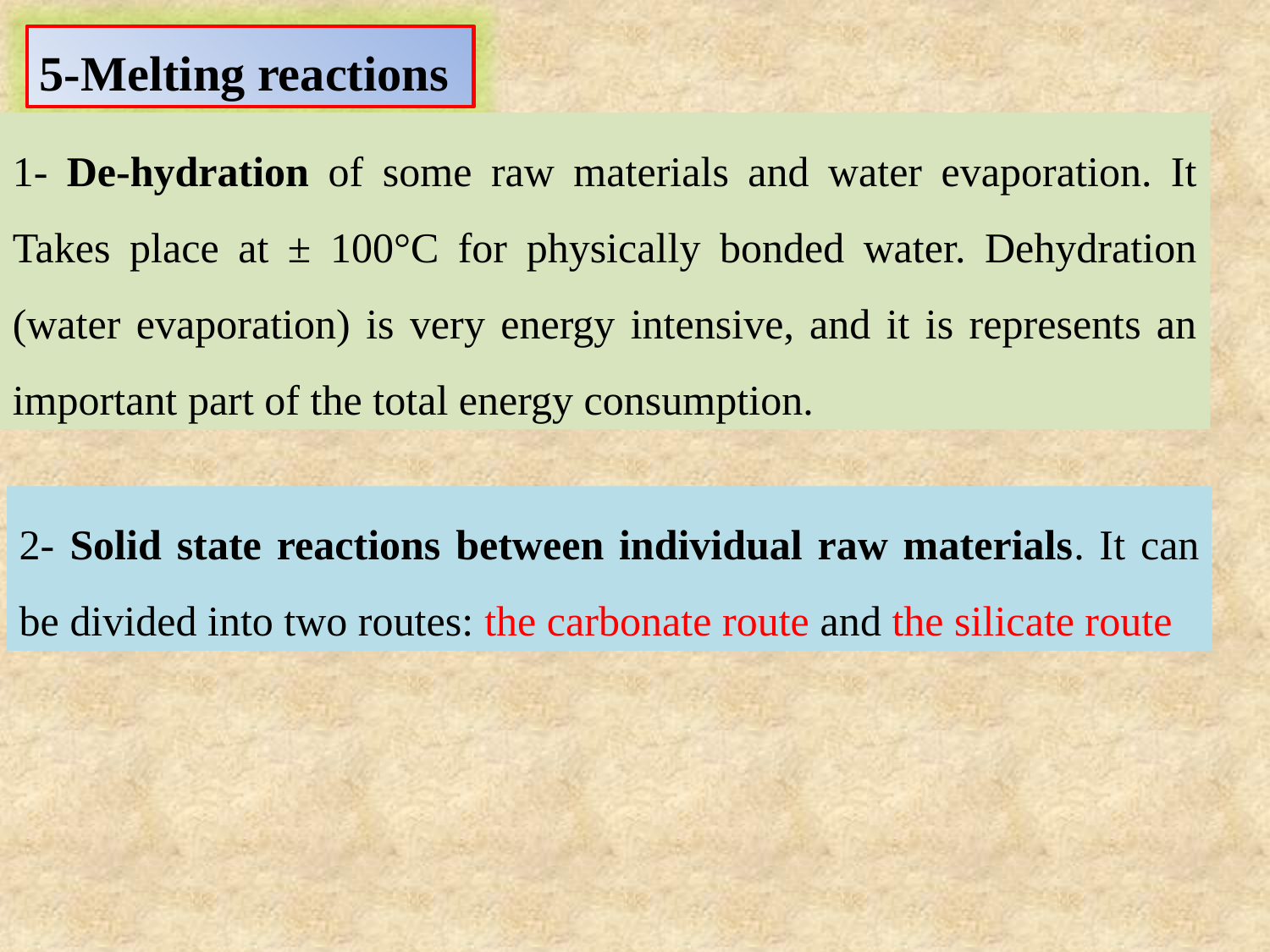

5-Melting reactions
1- De-hydration of some raw materials and water evaporation. It Takes place at ± 100°C for physically bonded water. Dehydration (water evaporation) is very energy intensive, and it is represents an important part of the total energy consumption.
2- Solid state reactions between individual raw materials. It can be divided into two routes: the carbonate route and the silicate route